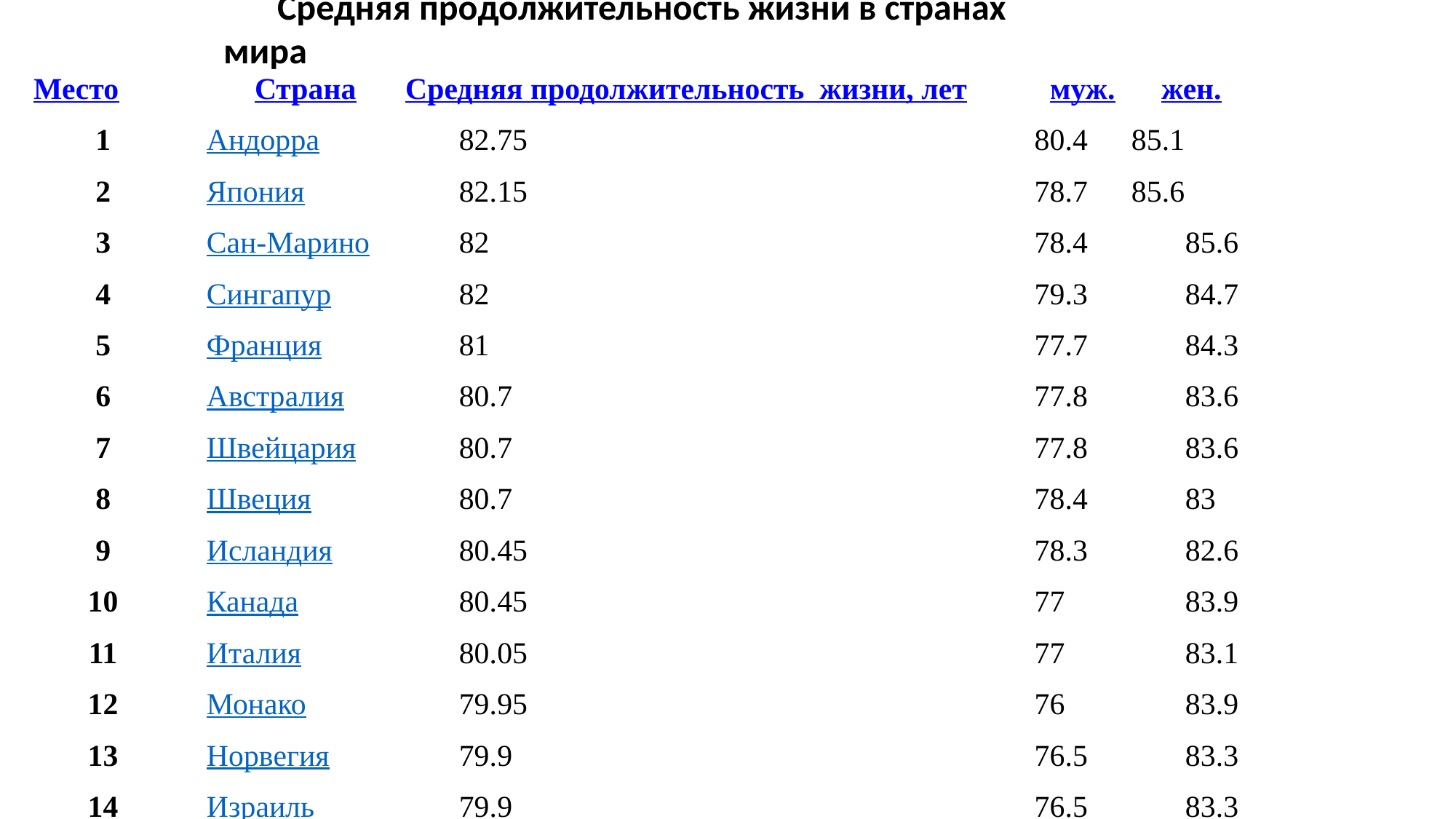

Средняя продолжительность жизни в странах мира
| Место | Страна | Средняя продолжительность жизни, лет | муж. | жен. |
| --- | --- | --- | --- | --- |
| 1 | Андорра | 82.75 | 80.4 | 85.1 |
| 2 | Япония | 82.15 | 78.7 | 85.6 |
| 3 | Сан-Марино | 82 | 78.4 | 85.6 |
| 4 | Сингапур | 82 | 79.3 | 84.7 |
| 5 | Франция | 81 | 77.7 | 84.3 |
| 6 | Австралия | 80.7 | 77.8 | 83.6 |
| 7 | Швейцария | 80.7 | 77.8 | 83.6 |
| 8 | Швеция | 80.7 | 78.4 | 83 |
| 9 | Исландия | 80.45 | 78.3 | 82.6 |
| 10 | Канада | 80.45 | 77 | 83.9 |
| 11 | Италия | 80.05 | 77 | 83.1 |
| 12 | Монако | 79.95 | 76 | 83.9 |
| 13 | Норвегия | 79.9 | 76.5 | 83.3 |
| 14 | Израиль | 79.9 | 76.5 | 83.3 |
| 15 | Испания | 79.9 | 76.5 | 83.3 |
| 16 | Лихтенштейн | 79.8 | 76.2 | 83.4 |